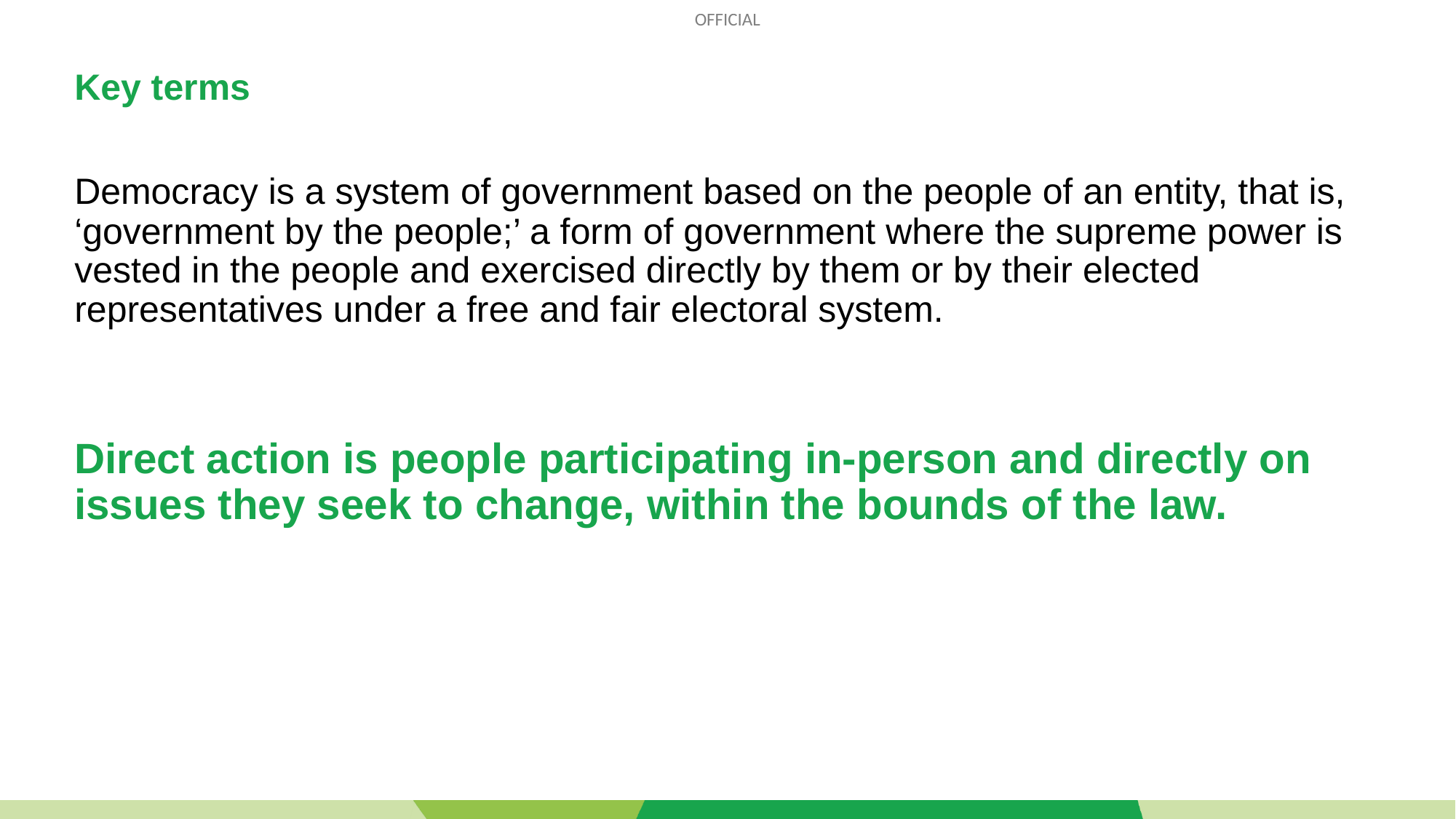

# Key terms
Democracy is a system of government based on the people of an entity, that is, ‘government by the people;’ a form of government where the supreme power is vested in the people and exercised directly by them or by their elected representatives under a free and fair electoral system.

Direct action is people participating in-person and directly on issues they seek to change, within the bounds of the law.